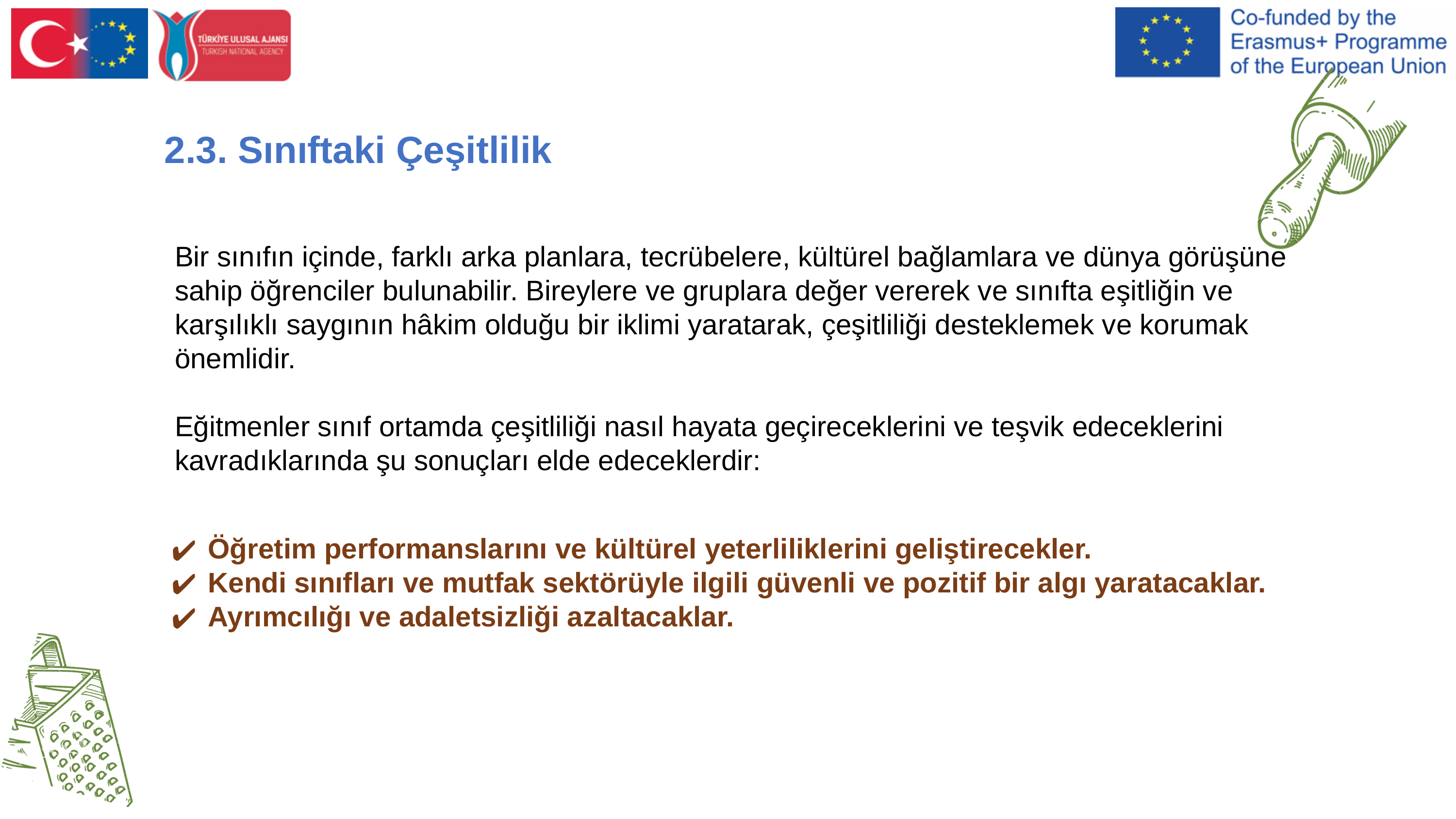

2.3. Sınıftaki Çeşitlilik
Bir sınıfın içinde, farklı arka planlara, tecrübelere, kültürel bağlamlara ve dünya görüşüne sahip öğrenciler bulunabilir. Bireylere ve gruplara değer vererek ve sınıfta eşitliğin ve karşılıklı saygının hâkim olduğu bir iklimi yaratarak, çeşitliliği desteklemek ve korumak önemlidir.

Eğitmenler sınıf ortamda çeşitliliği nasıl hayata geçireceklerini ve teşvik edeceklerini kavradıklarında şu sonuçları elde edeceklerdir:
Öğretim performanslarını ve kültürel yeterliliklerini geliştirecekler.
Kendi sınıfları ve mutfak sektörüyle ilgili güvenli ve pozitif bir algı yaratacaklar.
Ayrımcılığı ve adaletsizliği azaltacaklar.